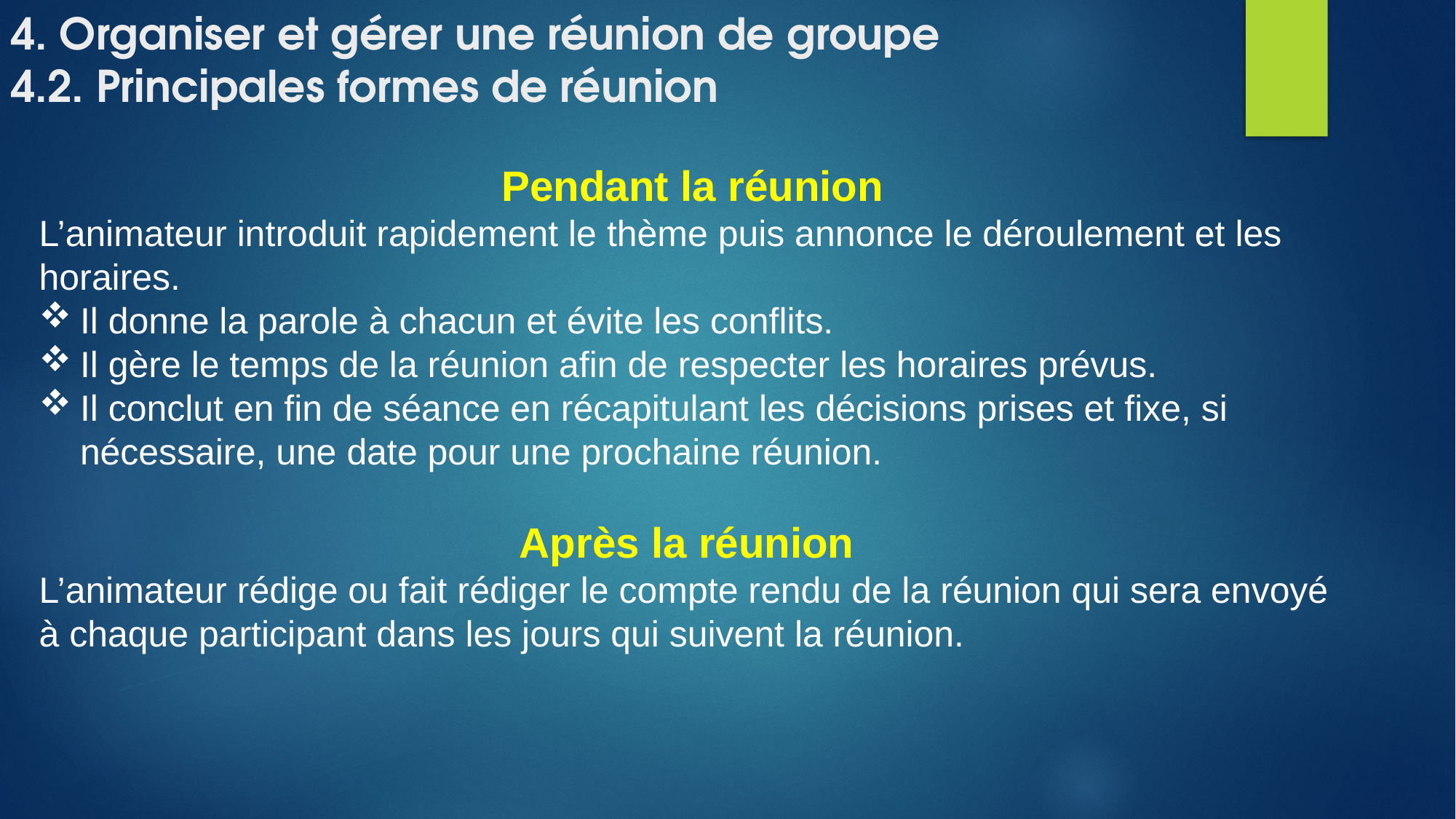

# 4. Organiser et gérer une réunion de groupe 4.2. Principales formes de réunion
Pendant la réunion
L’animateur introduit rapidement le thème puis annonce le déroulement et les horaires.
Il donne la parole à chacun et évite les conflits.
Il gère le temps de la réunion afin de respecter les horaires prévus.
Il conclut en fin de séance en récapitulant les décisions prises et fixe, si nécessaire, une date pour une prochaine réunion.

Après la réunion
L’animateur rédige ou fait rédiger le compte rendu de la réunion qui sera envoyé à chaque participant dans les jours qui suivent la réunion.